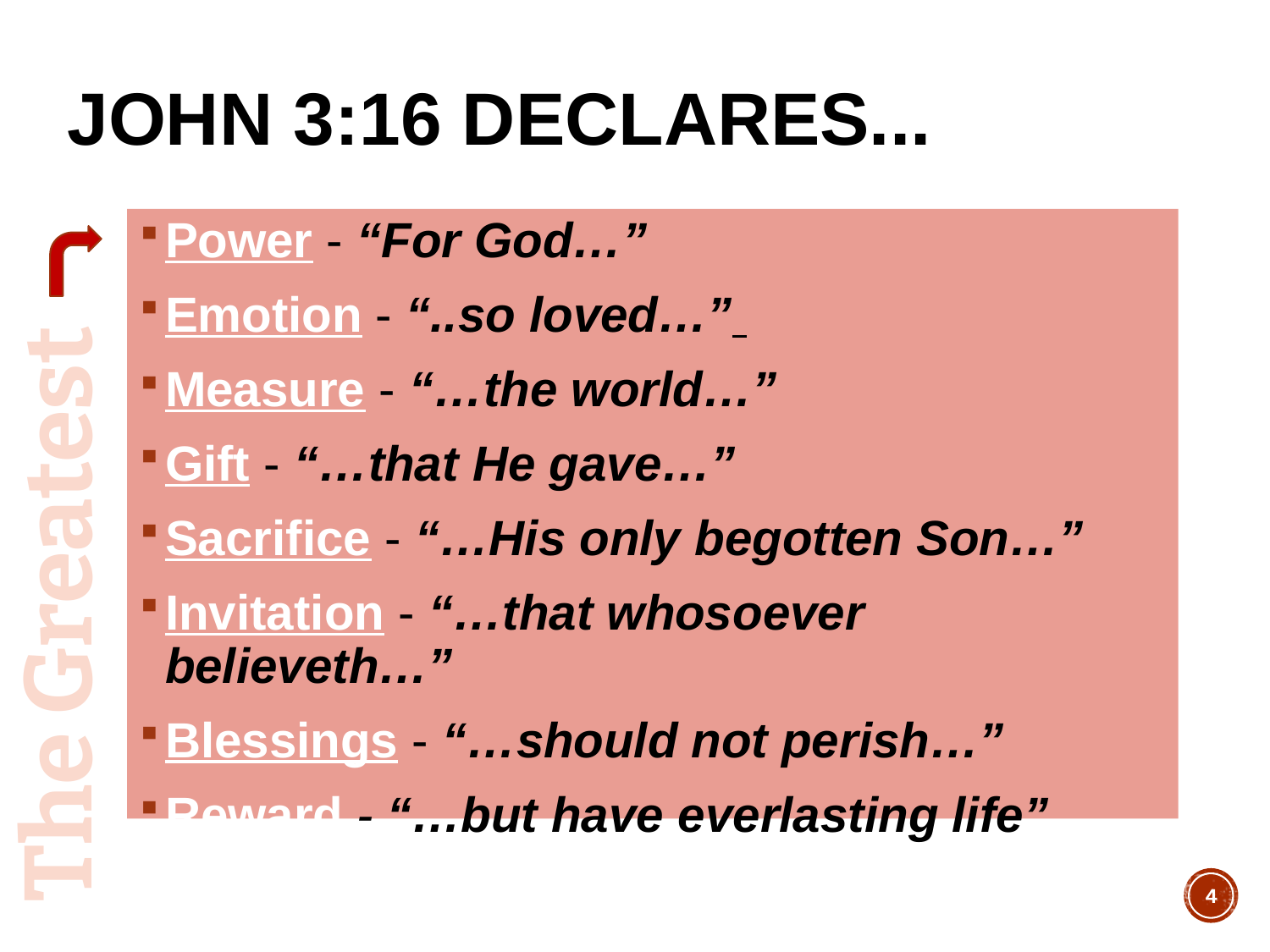

John 3:16 declares...
Power - “For God…”
Emotion - “..so loved…”
Measure - “…the world…”
Gift - “…that He gave…”
Sacrifice - “…His only begotten Son…”
Invitation - “…that whosoever believeth…”
Blessings - “…should not perish…”
Reward - “…but have everlasting life”

The Greatest
4